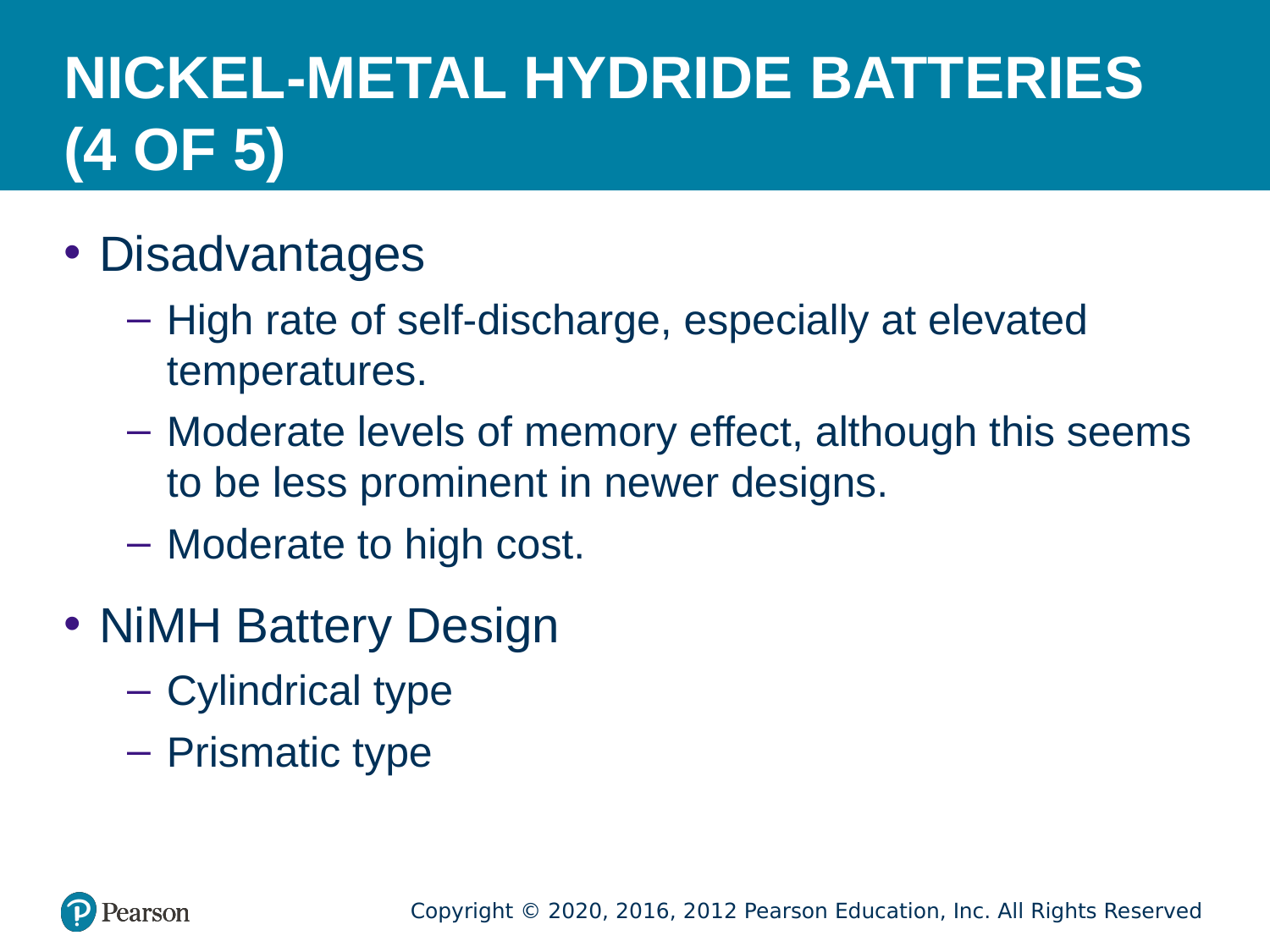

# NICKEL-METAL HYDRIDE BATTERIES (4 OF 5)
Disadvantages
High rate of self-discharge, especially at elevated temperatures.
Moderate levels of memory effect, although this seems to be less prominent in newer designs.
Moderate to high cost.
NiMH Battery Design
Cylindrical type
Prismatic type